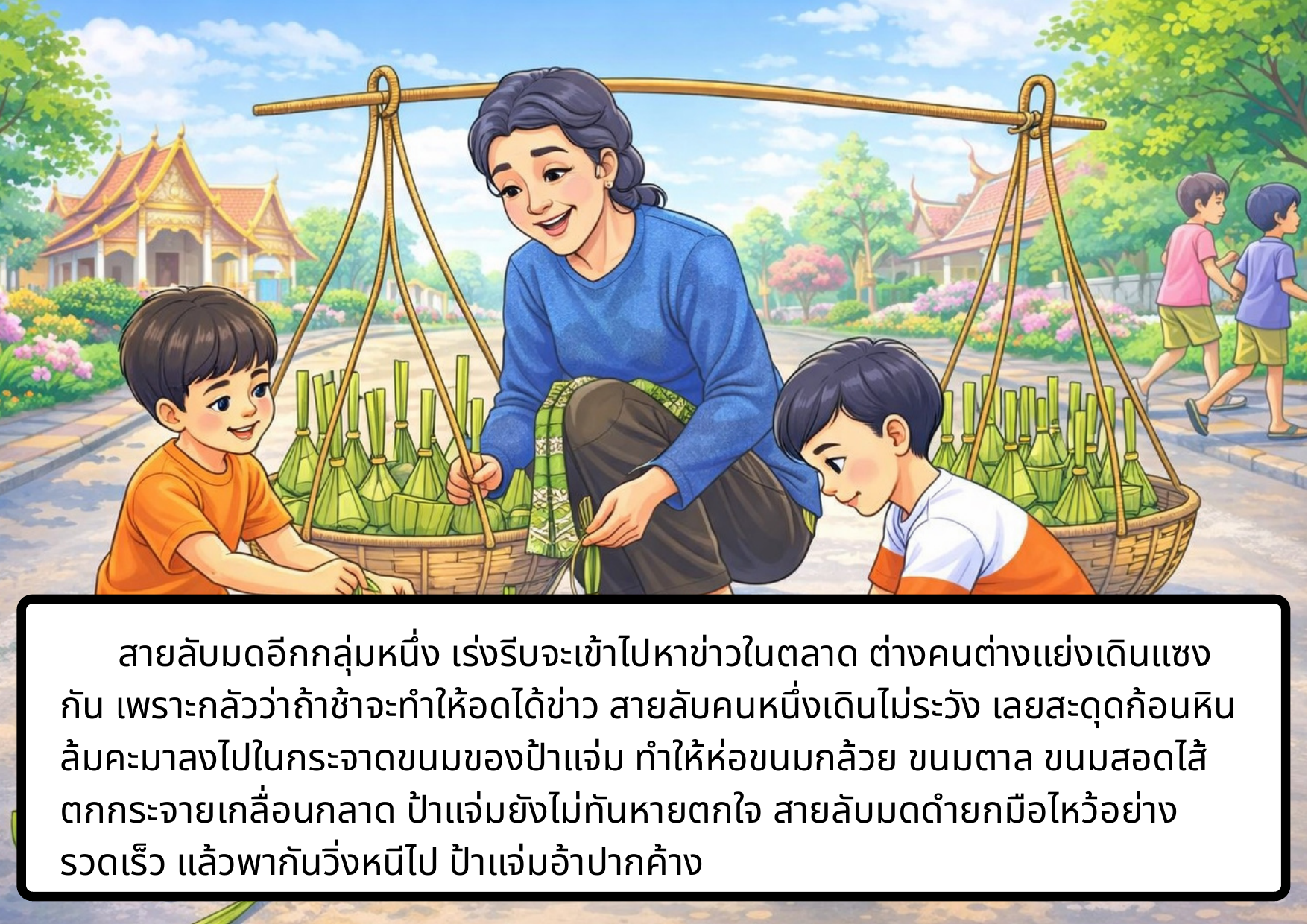

สายลับมดอีกกลุ่มหนึ่ง เร่งรีบจะเข้าไปหาข่าวในตลาด ต่างคนต่างแย่งเดินแซงกัน เพราะกลัวว่าถ้าช้าจะทําให้อดได้ข่าว สายลับคนหนึ่งเดินไม่ระวัง เลยสะดุดก้อนหินล้มคะมาลงไปในกระจาดขนมของป้าแจ่ม ทําให้ห่อขนมกล้วย ขนมตาล ขนมสอดไส้ ตกกระจายเกลื่อนกลาด ป้าแจ่มยังไม่ทันหายตกใจ สายลับมดดำยกมือไหว้อย่างรวดเร็ว แล้วพากันวิ่งหนีไป ป้าแจ่มอ้าปากค้าง